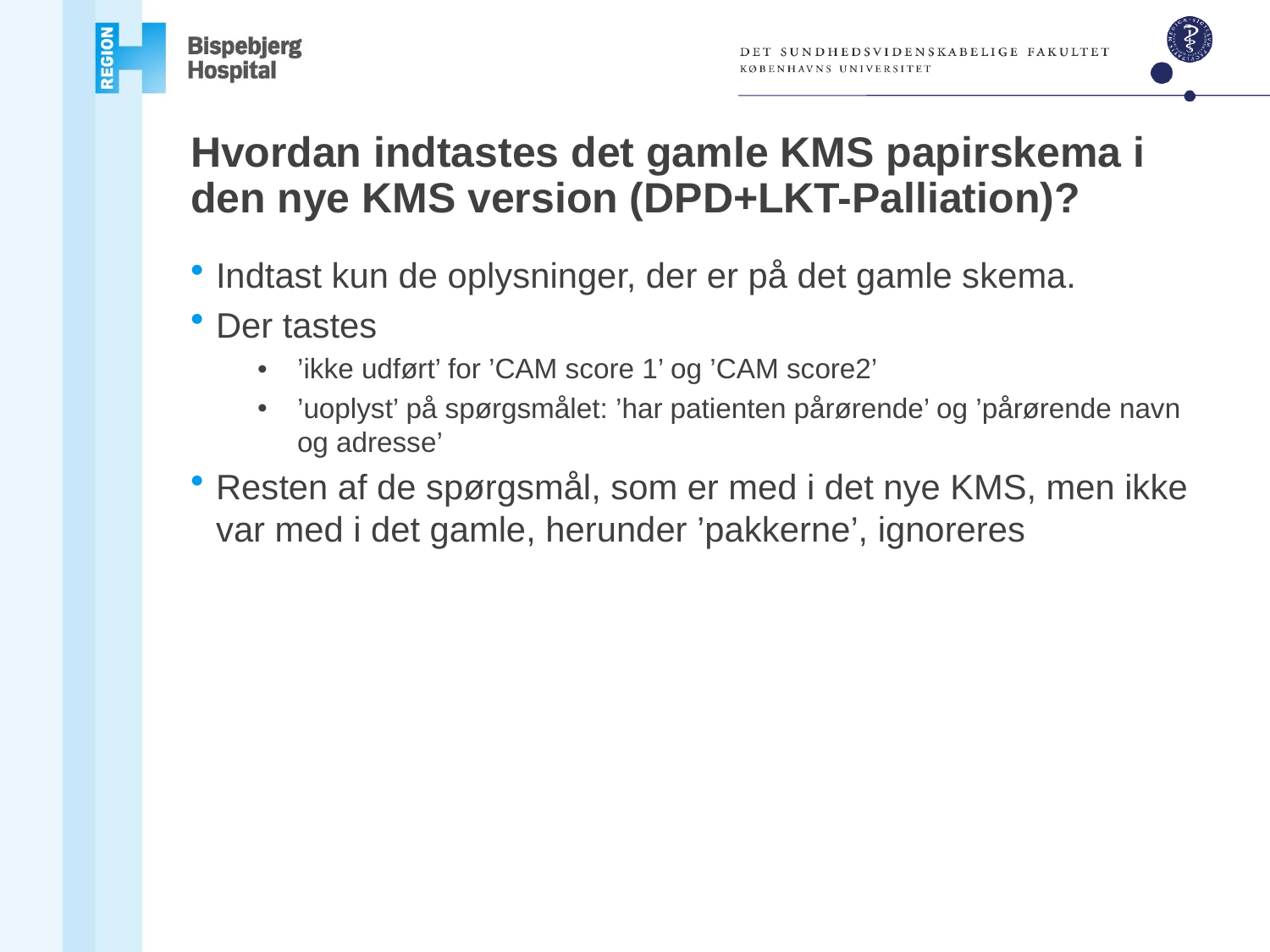

# Hvordan indtastes det gamle KMS papirskema i den nye KMS version (DPD+LKT-Palliation)?
Indtast kun de oplysninger, der er på det gamle skema.
Der tastes
’ikke udført’ for ’CAM score 1’ og ’CAM score2’
’uoplyst’ på spørgsmålet: ’har patienten pårørende’ og ’pårørende navn og adresse’
Resten af de spørgsmål, som er med i det nye KMS, men ikke var med i det gamle, herunder ’pakkerne’, ignoreres